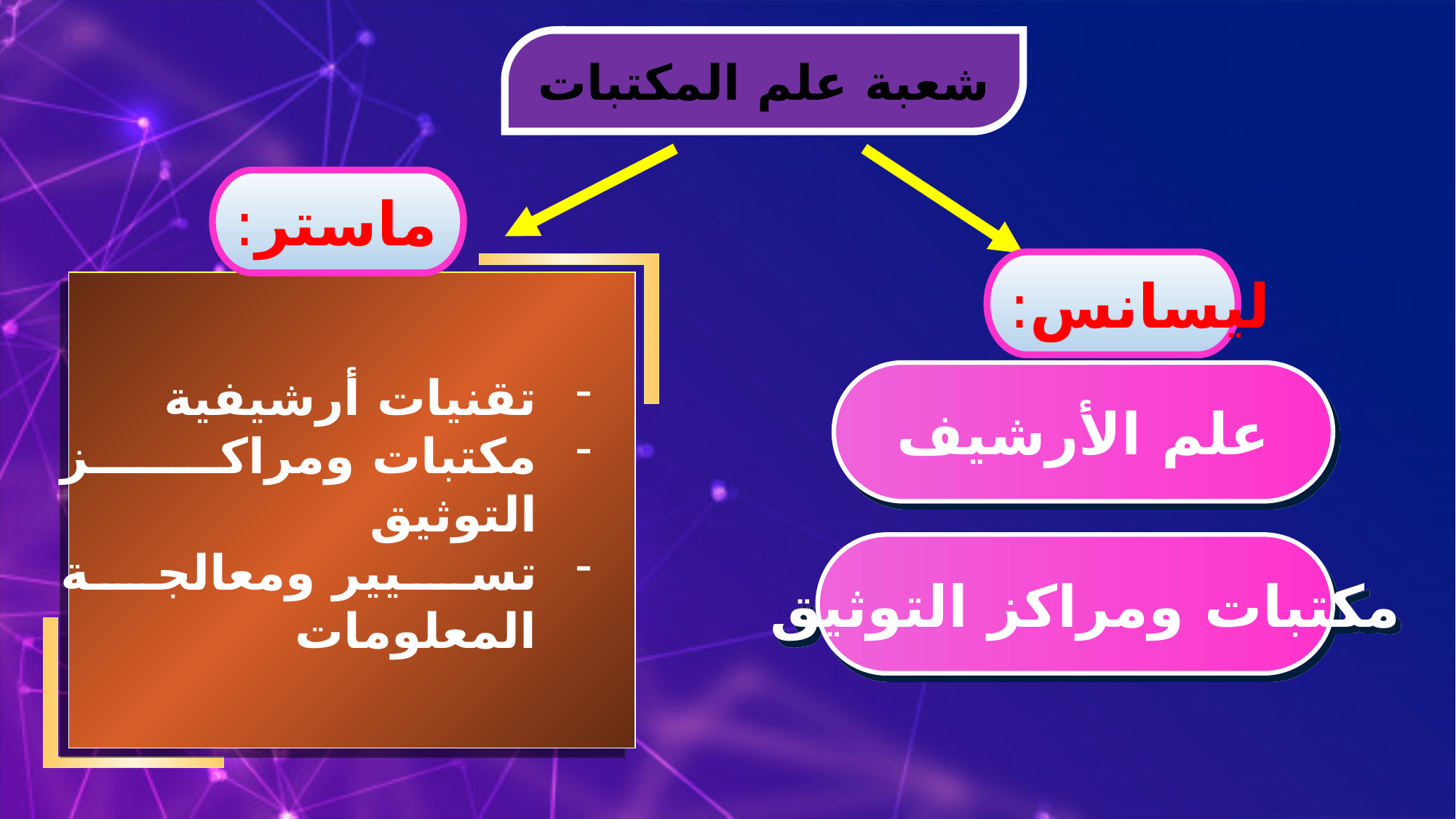

شعبة علم المكتبات
  ماستر:
  ليسانس:

تقنيات أرشيفية
مكتبات ومراكز التوثيق
تسيير ومعالجة المعلومات

علم الأرشيف
 مكتبات ومراكز التوثيق